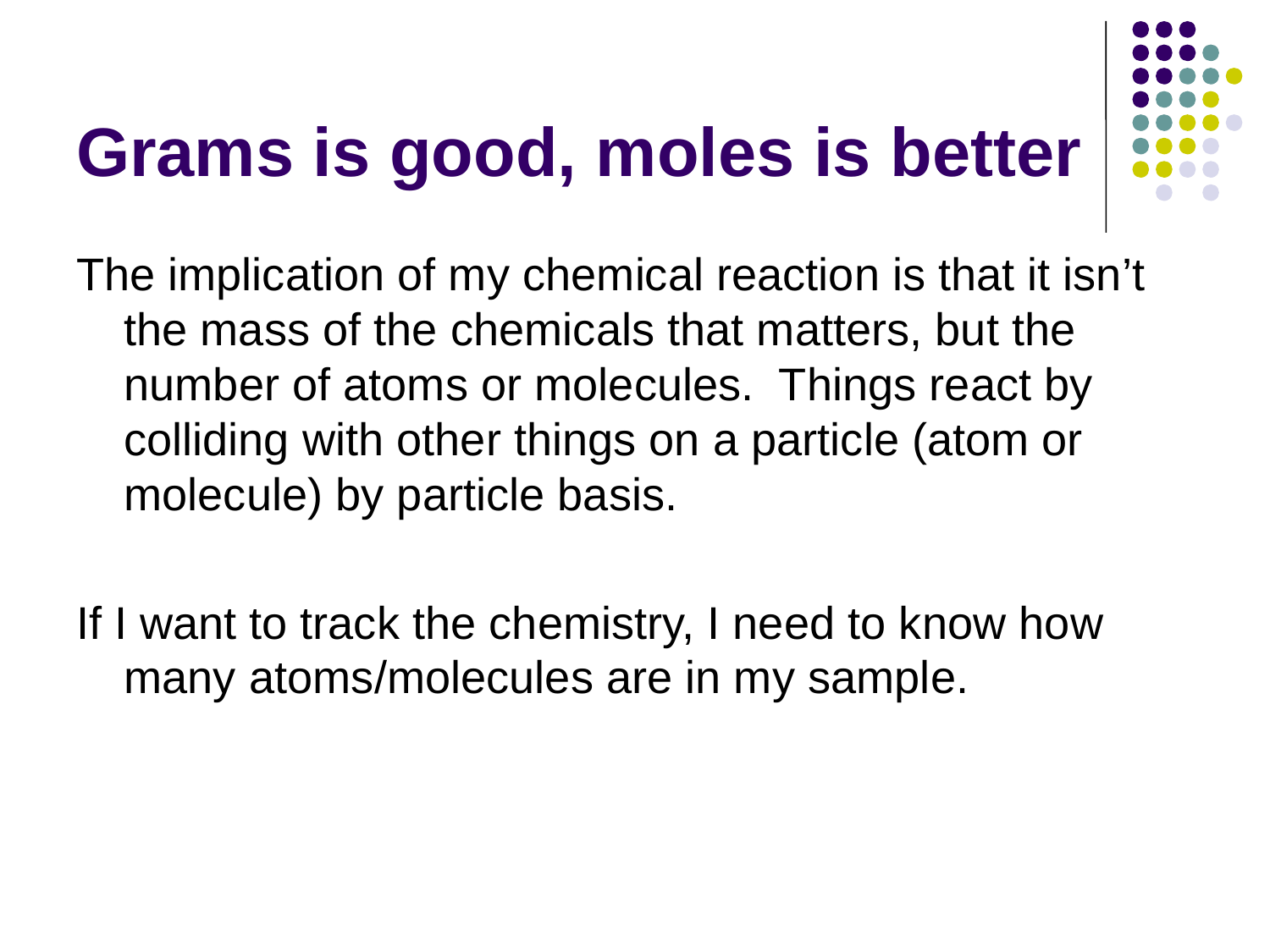

# Grams is good, moles is better
The implication of my chemical reaction is that it isn’t the mass of the chemicals that matters, but the number of atoms or molecules.  Things react by colliding with other things on a particle (atom or molecule) by particle basis.

If I want to track the chemistry, I need to know how many atoms/molecules are in my sample.